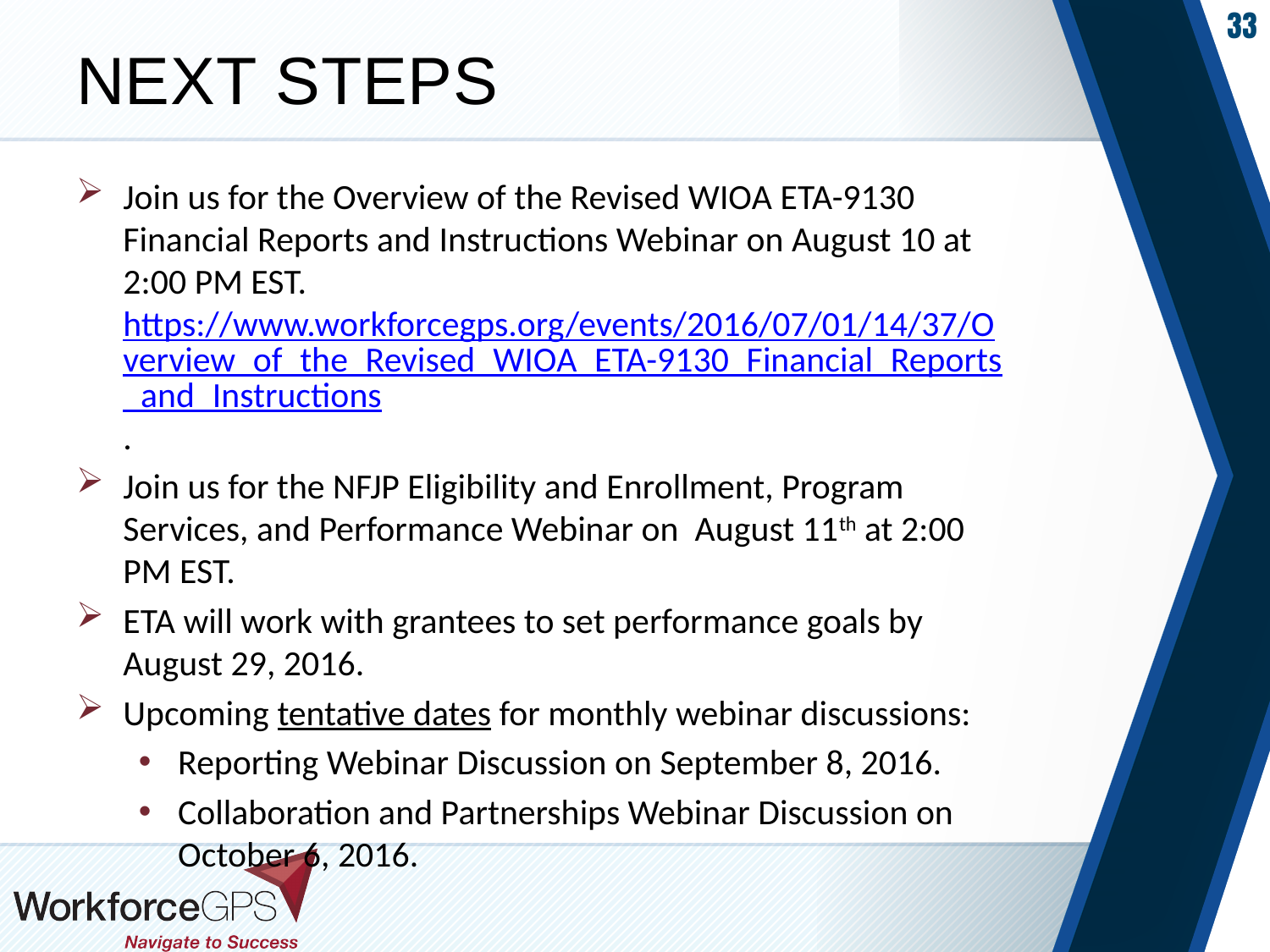

# Next Steps
Join us for the Overview of the Revised WIOA ETA-9130 Financial Reports and Instructions Webinar on August 10 at 2:00 PM EST. https://www.workforcegps.org/events/2016/07/01/14/37/Overview_of_the_Revised_WIOA_ETA-9130_Financial_Reports_and_Instructions.
Join us for the NFJP Eligibility and Enrollment, Program Services, and Performance Webinar on  August 11th at 2:00 PM EST.
ETA will work with grantees to set performance goals by August 29, 2016.
Upcoming tentative dates for monthly webinar discussions:
Reporting Webinar Discussion on September 8, 2016.
Collaboration and Partnerships Webinar Discussion on October 6, 2016.